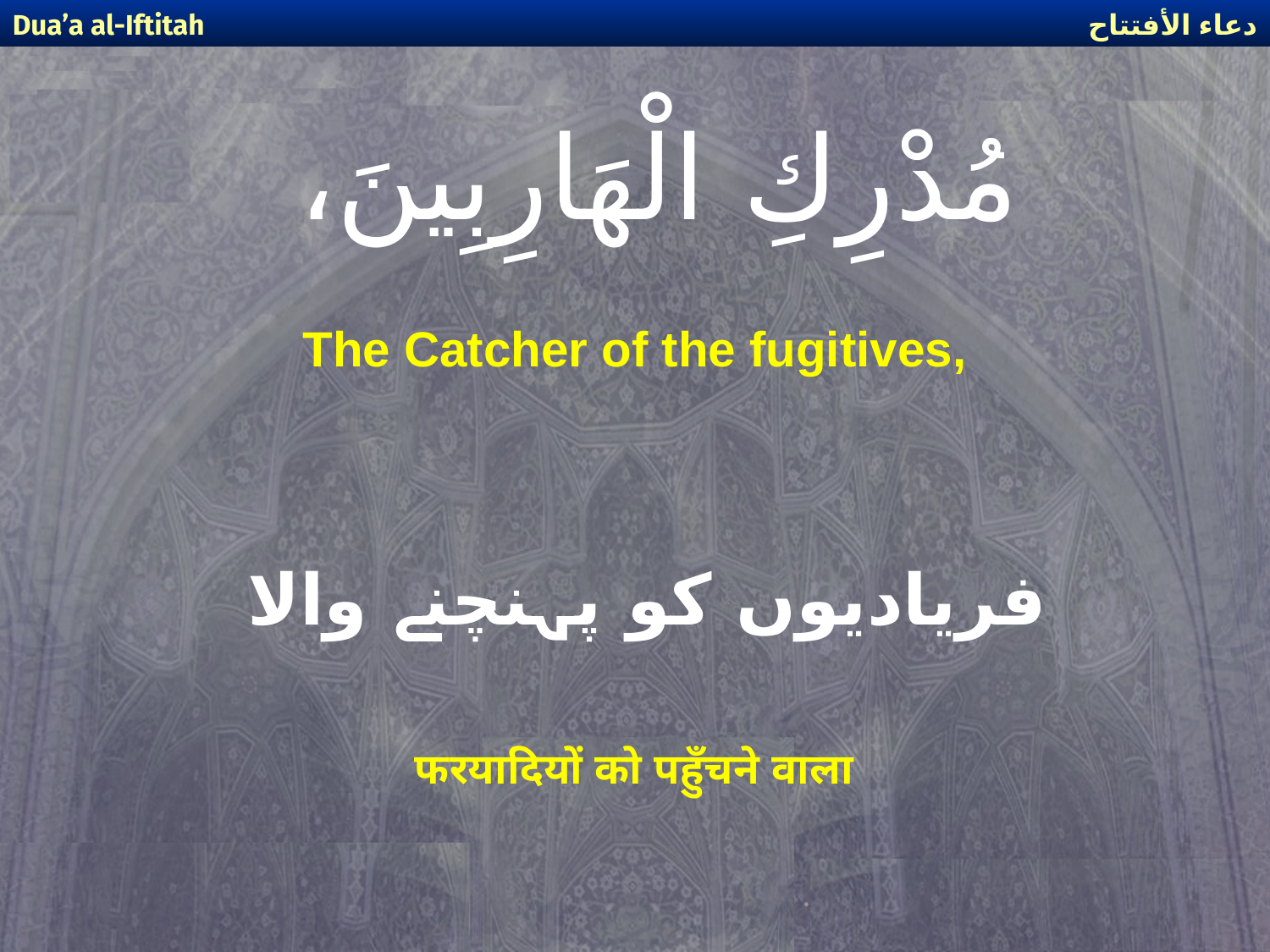

دعاء الأفتتاح
Dua’a al-Iftitah
# مُدْرِكِ الْهَارِبِينَ،
The Catcher of the fugitives,
فریادیوں کو پہنچنے والا
फरयादियों को पहुँचने वाला